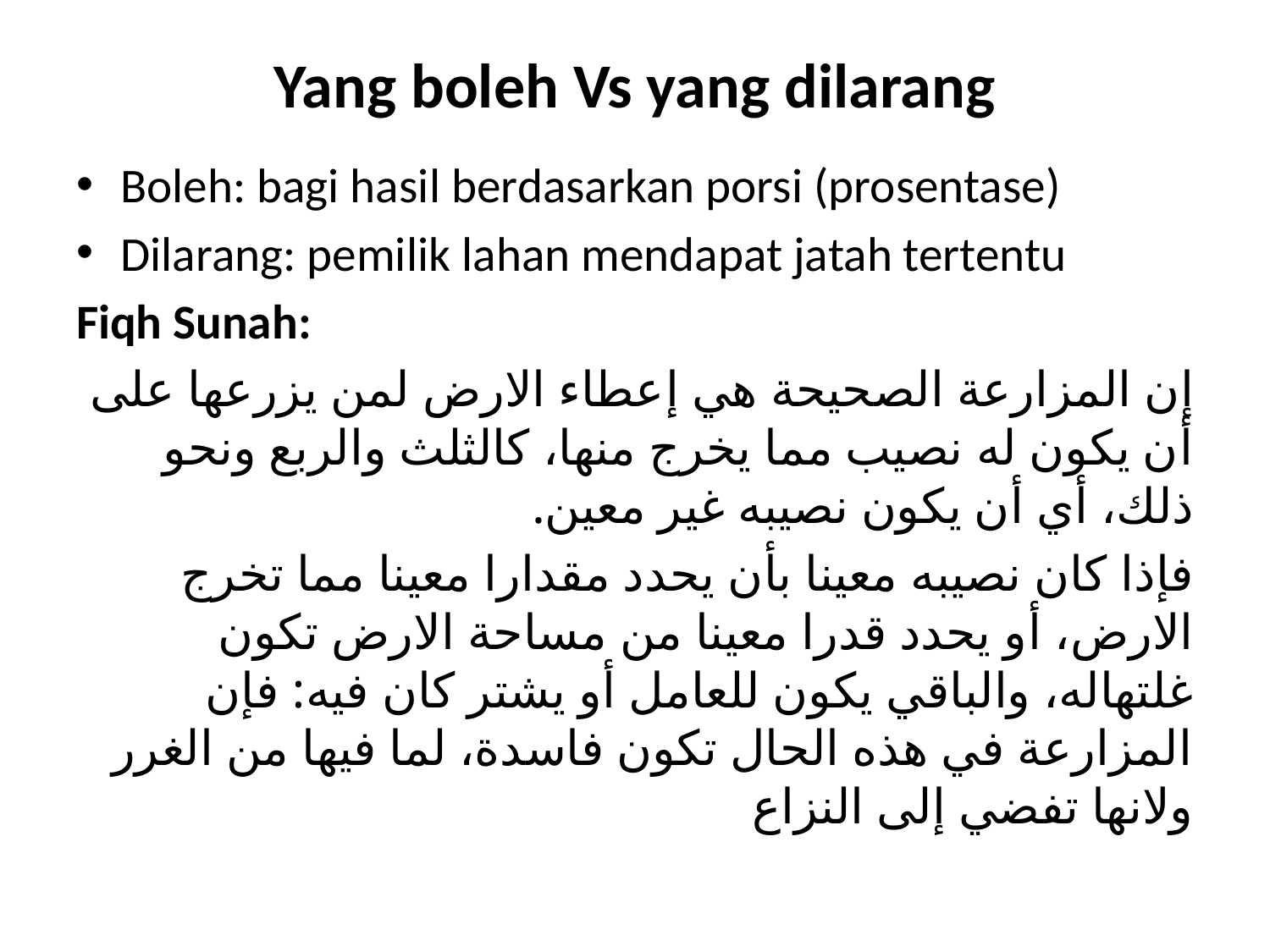

# Yang boleh Vs yang dilarang
Boleh: bagi hasil berdasarkan porsi (prosentase)
Dilarang: pemilik lahan mendapat jatah tertentu
Fiqh Sunah:
إن المزارعة الصحيحة هي إعطاء الارض لمن يزرعها على أن يكون له نصيب مما يخرج منها، كالثلث والربع ونحو ذلك، أي أن يكون نصيبه غير معين.
فإذا كان نصيبه معينا بأن يحدد مقدارا معينا مما تخرج الارض، أو يحدد قدرا معينا من مساحة الارض تكون غلتهاله، والباقي يكون للعامل أو يشتر كان فيه: فإن المزارعة في هذه الحال تكون فاسدة، لما فيها من الغرر ولانها تفضي إلى النزاع